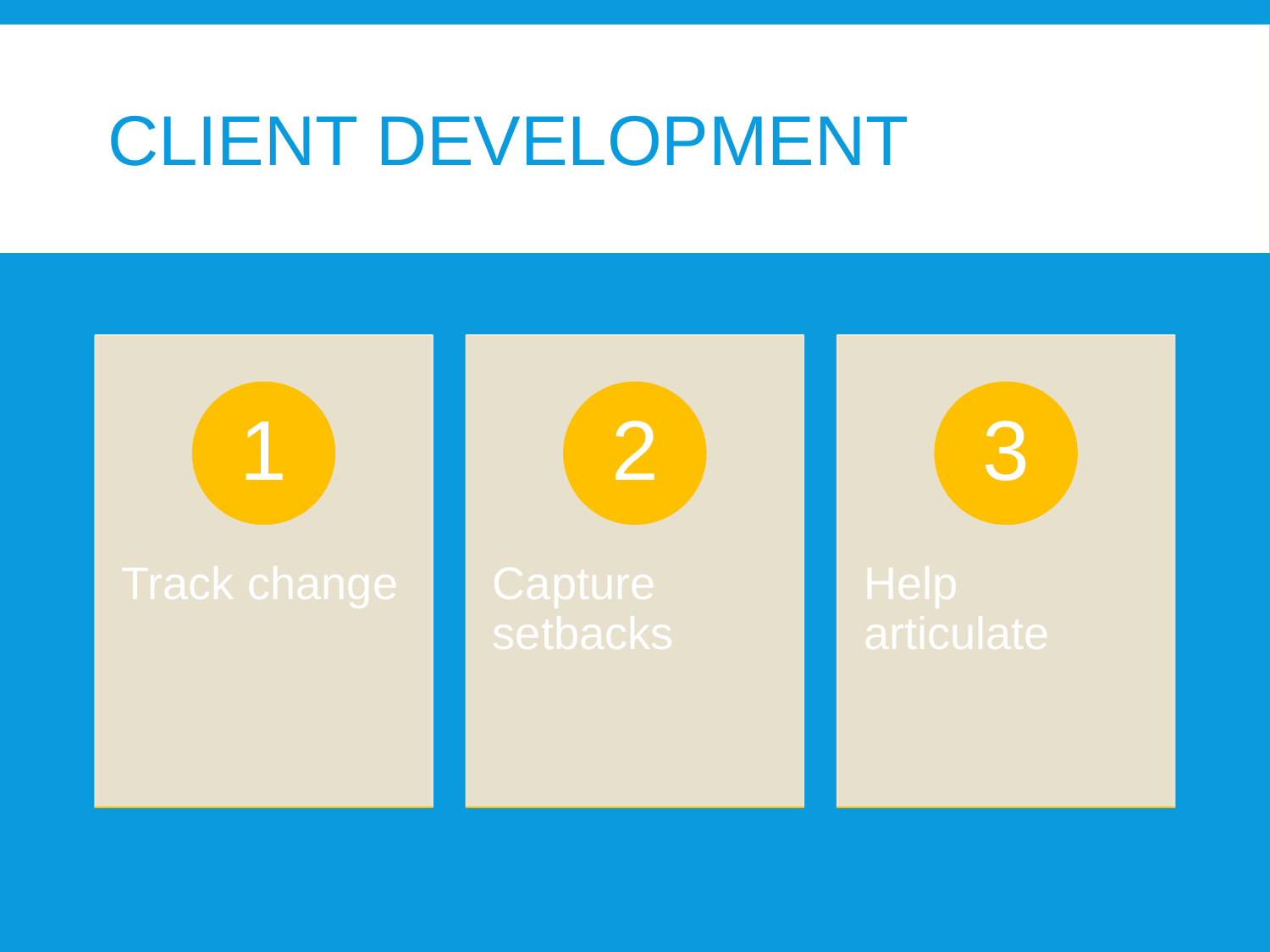

# Client Development
Track change
1
Capture setbacks
2
Help articulate
3